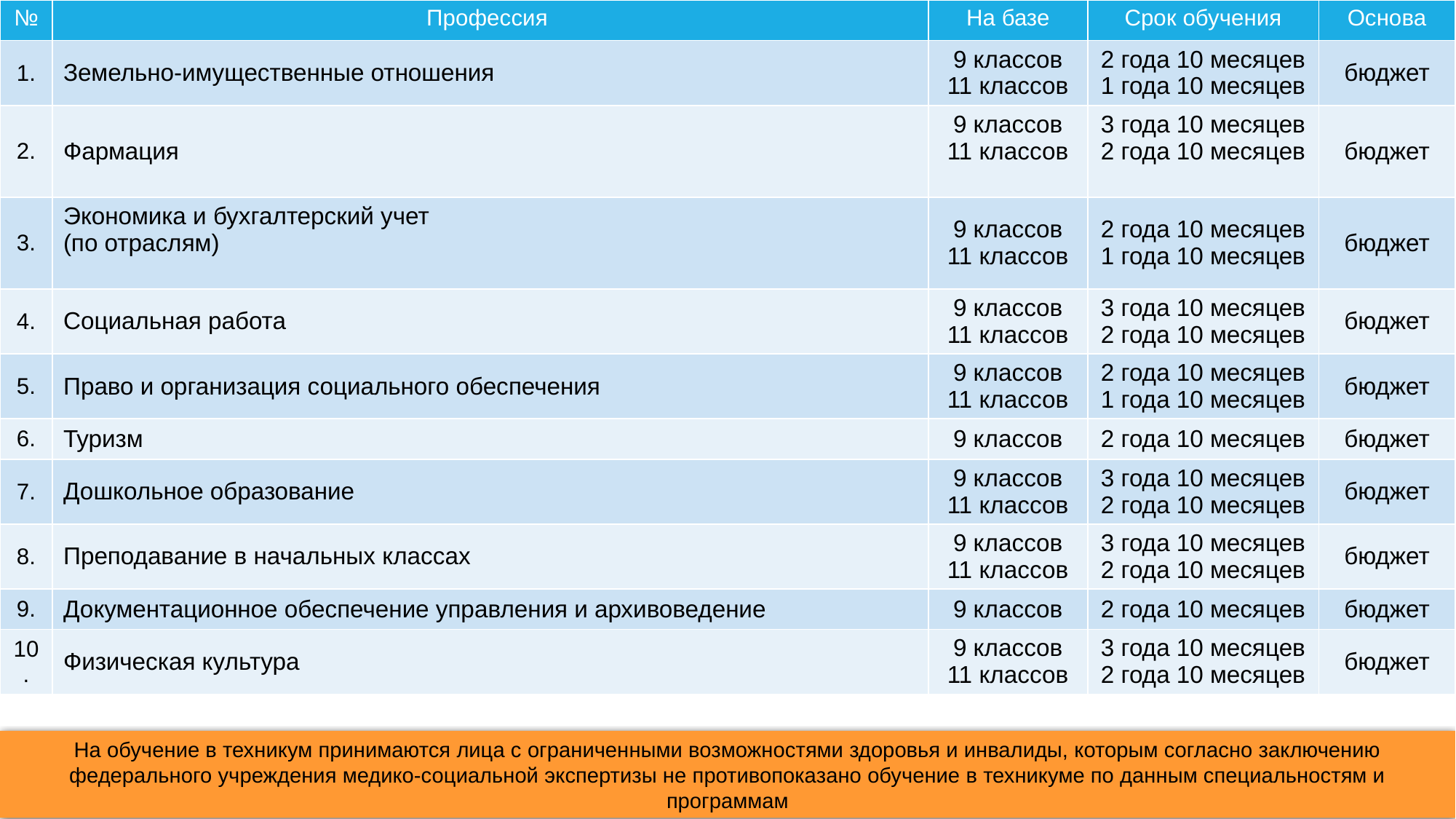

| № | Профессия | На базе | Срок обучения | Основа |
| --- | --- | --- | --- | --- |
| 1. | Земельно-имущественные отношения | 9 классов 11 классов | 2 года 10 месяцев 1 года 10 месяцев | бюджет |
| 2. | Фармация | 9 классов 11 классов | 3 года 10 месяцев 2 года 10 месяцев | бюджет |
| 3. | Экономика и бухгалтерский учет (по отраслям) | 9 классов 11 классов | 2 года 10 месяцев 1 года 10 месяцев | бюджет |
| 4. | Социальная работа | 9 классов 11 классов | 3 года 10 месяцев 2 года 10 месяцев | бюджет |
| 5. | Право и организация социального обеспечения | 9 классов 11 классов | 2 года 10 месяцев 1 года 10 месяцев | бюджет |
| 6. | Туризм | 9 классов | 2 года 10 месяцев | бюджет |
| 7. | Дошкольное образование | 9 классов 11 классов | 3 года 10 месяцев 2 года 10 месяцев | бюджет |
| 8. | Преподавание в начальных классах | 9 классов 11 классов | 3 года 10 месяцев 2 года 10 месяцев | бюджет |
| 9. | Документационное обеспечение управления и архивоведение | 9 классов | 2 года 10 месяцев | бюджет |
| 10. | Физическая культура | 9 классов 11 классов | 3 года 10 месяцев 2 года 10 месяцев | бюджет |
На обучение в техникум принимаются лица с ограниченными возможностями здоровья и инвалиды, которым согласно заключению федерального учреждения медико-социальной экспертизы не противопоказано обучение в техникуме по данным специальностям и программам